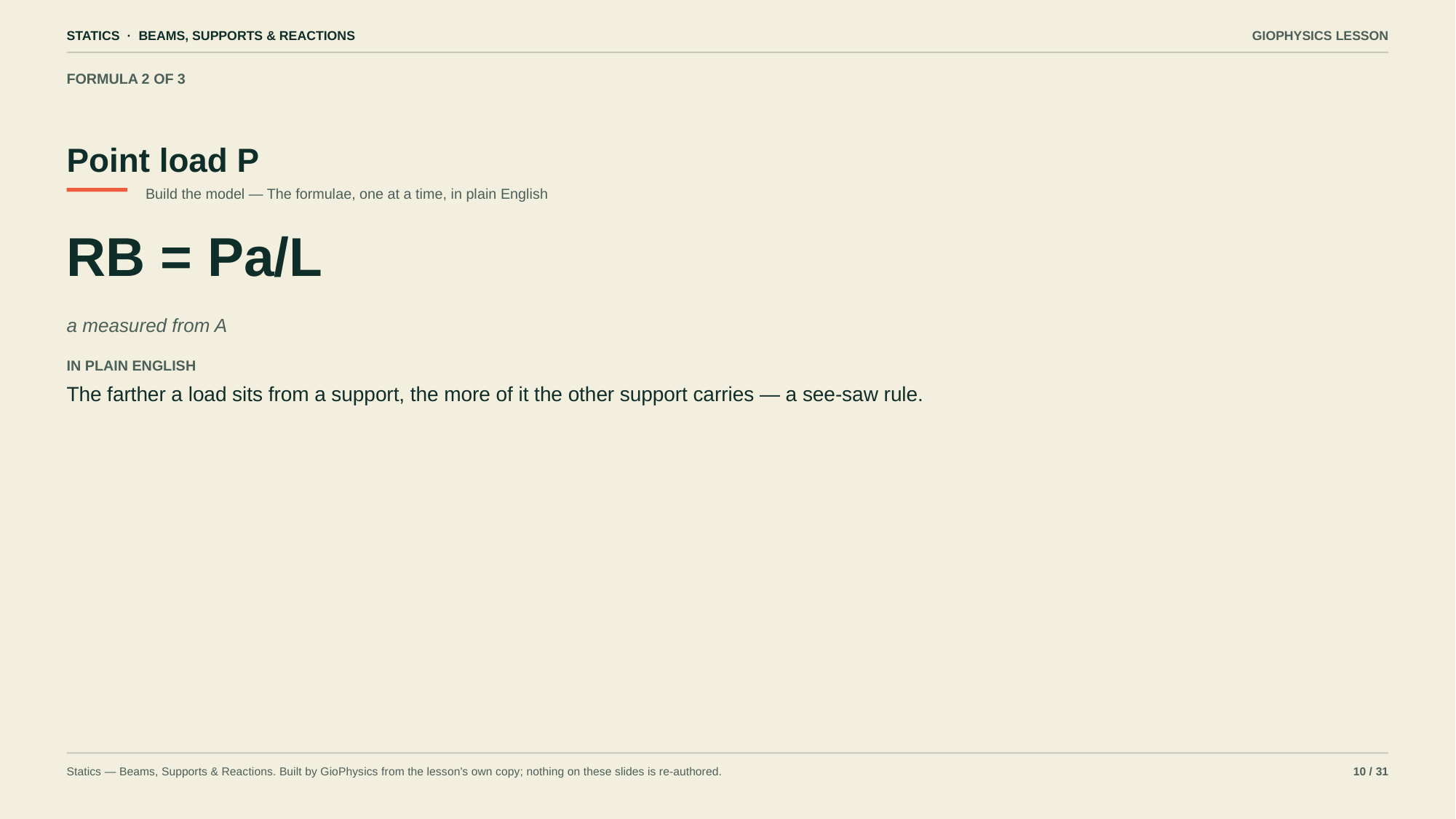

STATICS  ·  BEAMS, SUPPORTS & REACTIONS
GIOPHYSICS LESSON

FORMULA 2 OF 3
Point load P
Build the model — The formulae, one at a time, in plain English

RB = Pa/L
a measured from A
IN PLAIN ENGLISH
The farther a load sits from a support, the more of it the other support carries — a see-saw rule.

Statics — Beams, Supports & Reactions. Built by GioPhysics from the lesson's own copy; nothing on these slides is re-authored.
10 / 31